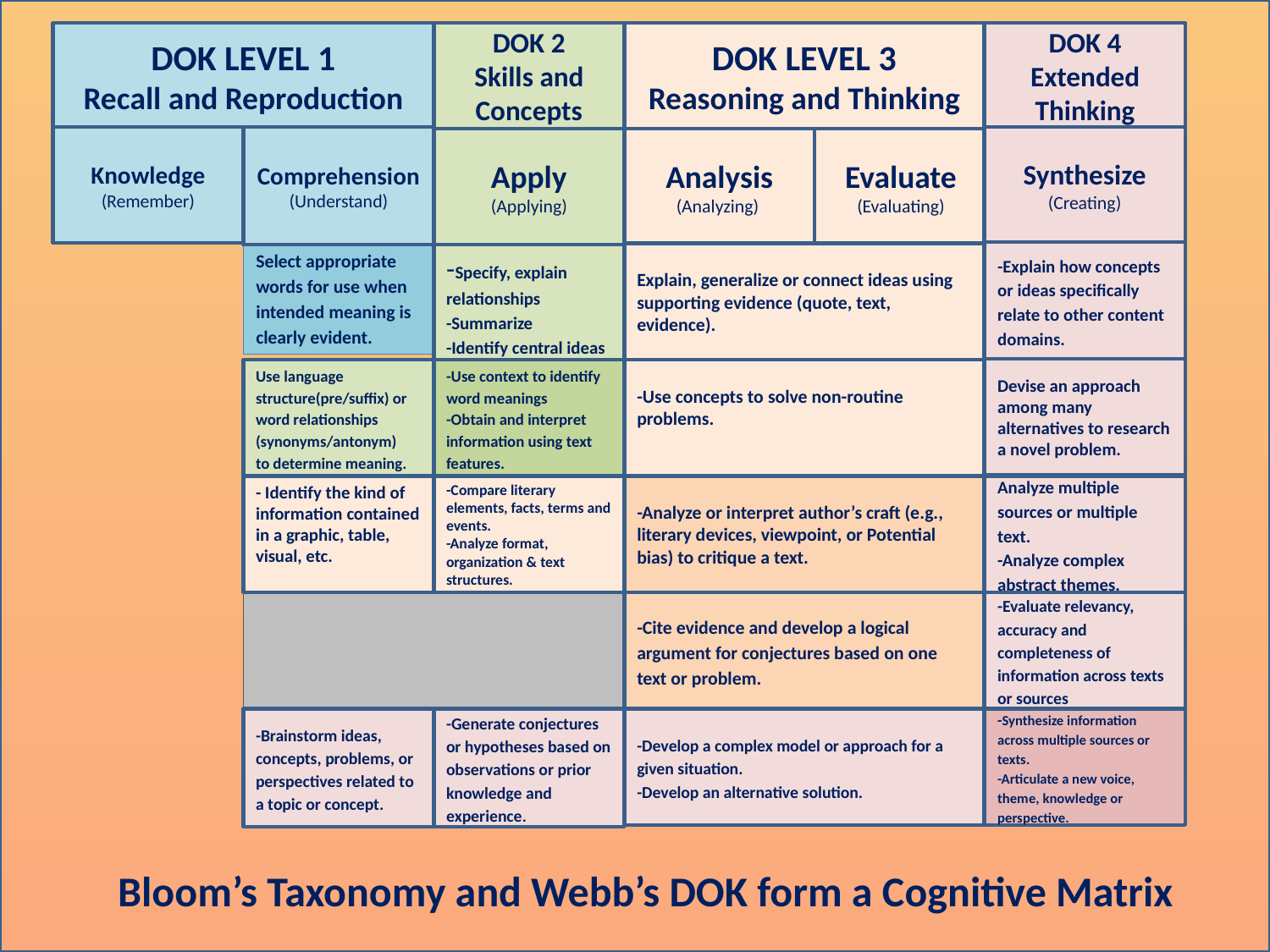

DOK LEVEL 1
Recall and Reproduction
DOK 2
Skills and Concepts
DOK LEVEL 3
Reasoning and Thinking
DOK 4
Extended Thinking
Knowledge
(Remember)
Comprehension
(Understand)

Synthesize
(Creating)
Apply
(Applying)
Analysis
(Analyzing)
Evaluate
(Evaluating)
Recall, locate basic facts, definitions, details and events

Select appropriate words for use when intended meaning is clearly evident.
-Explain how concepts or ideas specifically relate to other content domains.
-Specify, explain relationships
-Summarize
-Identify central ideas

Explain, generalize or connect ideas using supporting evidence (quote, text, evidence).

Devise an approach among many alternatives to research a novel problem.
Use language structure(pre/suffix) or word relationships (synonyms/antonym)
to determine meaning.
-Use context to identify word meanings
-Obtain and interpret information using text features.
-Use concepts to solve non-routine problems.

- Identify the kind of information contained in a graphic, table, visual, etc.

-Compare literary elements, facts, terms and events.
-Analyze format, organization & text structures.
-Analyze or interpret author’s craft (e.g., literary devices, viewpoint, or Potential bias) to critique a text.
Analyze multiple sources or multiple text.
-Analyze complex abstract themes.

-Cite evidence and develop a logical argument for conjectures based on one text or problem.
-Evaluate relevancy, accuracy and completeness of information across texts or sources
-Brainstorm ideas, concepts, problems, or perspectives related to a topic or concept.
-Generate conjectures or hypotheses based on observations or prior knowledge and experience.
-Develop a complex model or approach for a given situation.
-Develop an alternative solution.
-Synthesize information across multiple sources or texts.
-Articulate a new voice, theme, knowledge or perspective.
Bloom’s Taxonomy and Webb’s DOK form a Cognitive Matrix
Susan Richmond
4